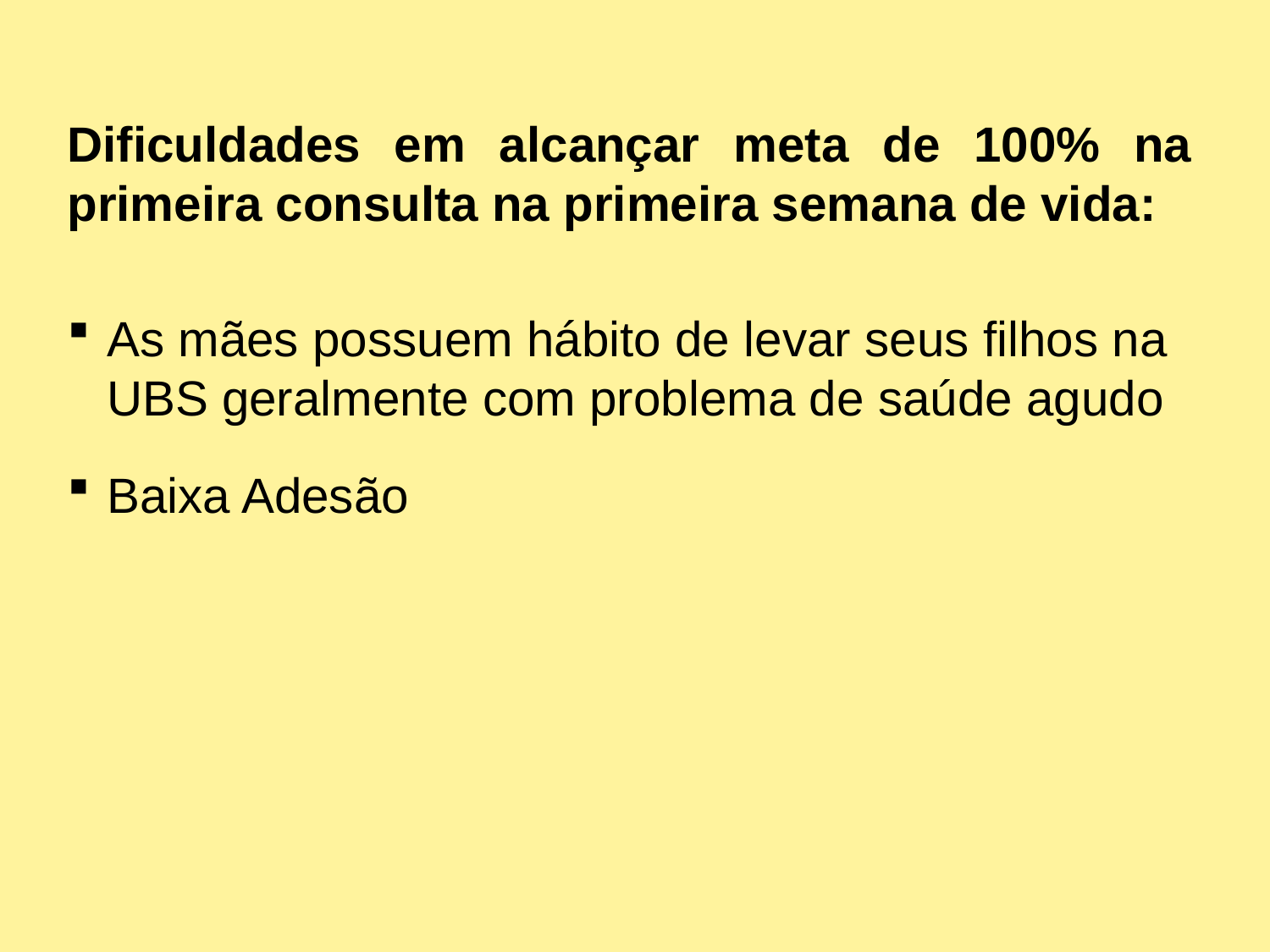

Dificuldades em alcançar meta de 100% na primeira consulta na primeira semana de vida:

As mães possuem hábito de levar seus filhos na UBS geralmente com problema de saúde agudo

Baixa Adesão